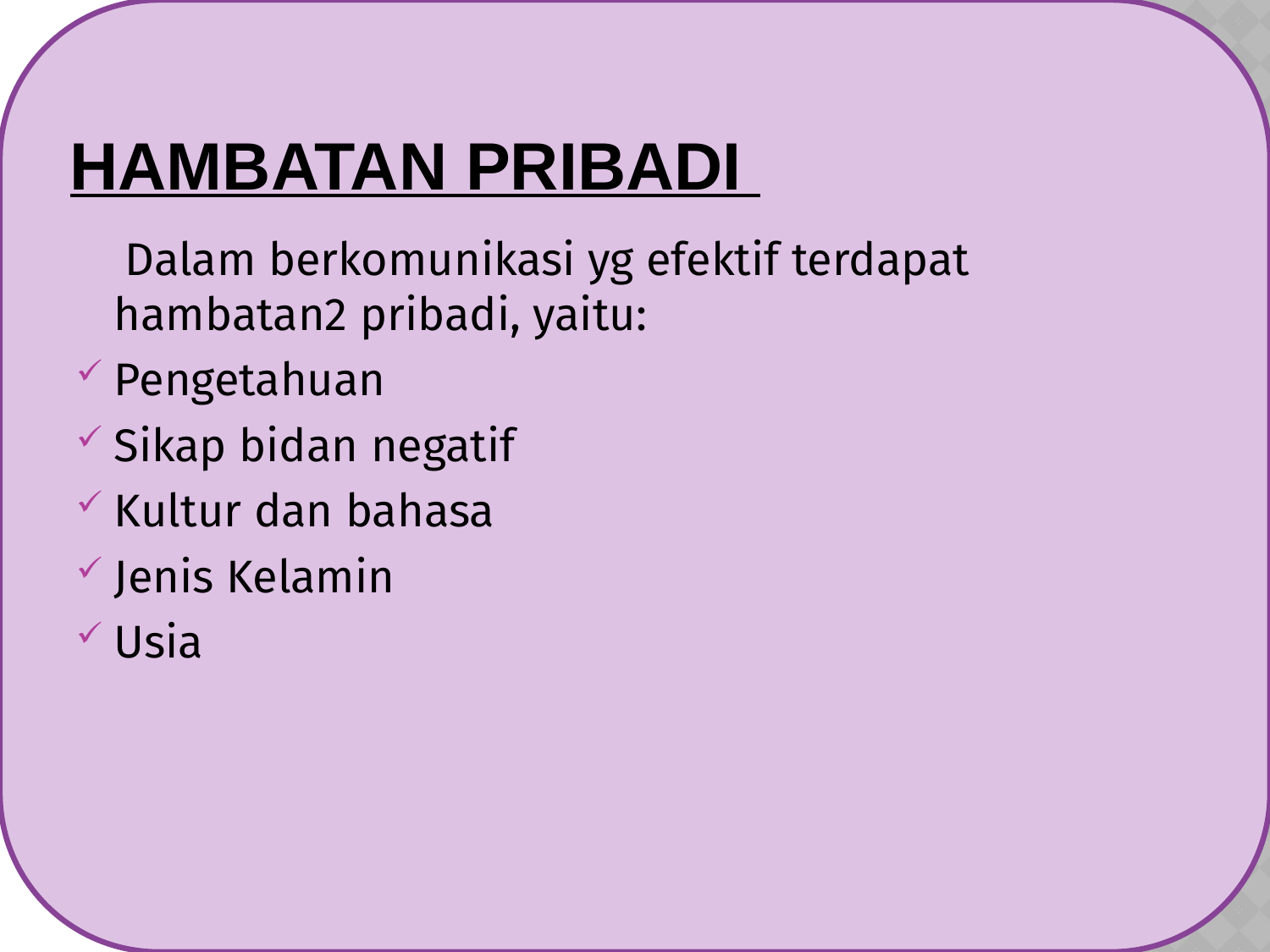

# Hambatan Pribadi
    Dalam berkomunikasi yg efektif terdapat hambatan2 pribadi, yaitu:
Pengetahuan
Sikap bidan negatif
Kultur dan bahasa
Jenis Kelamin
Usia